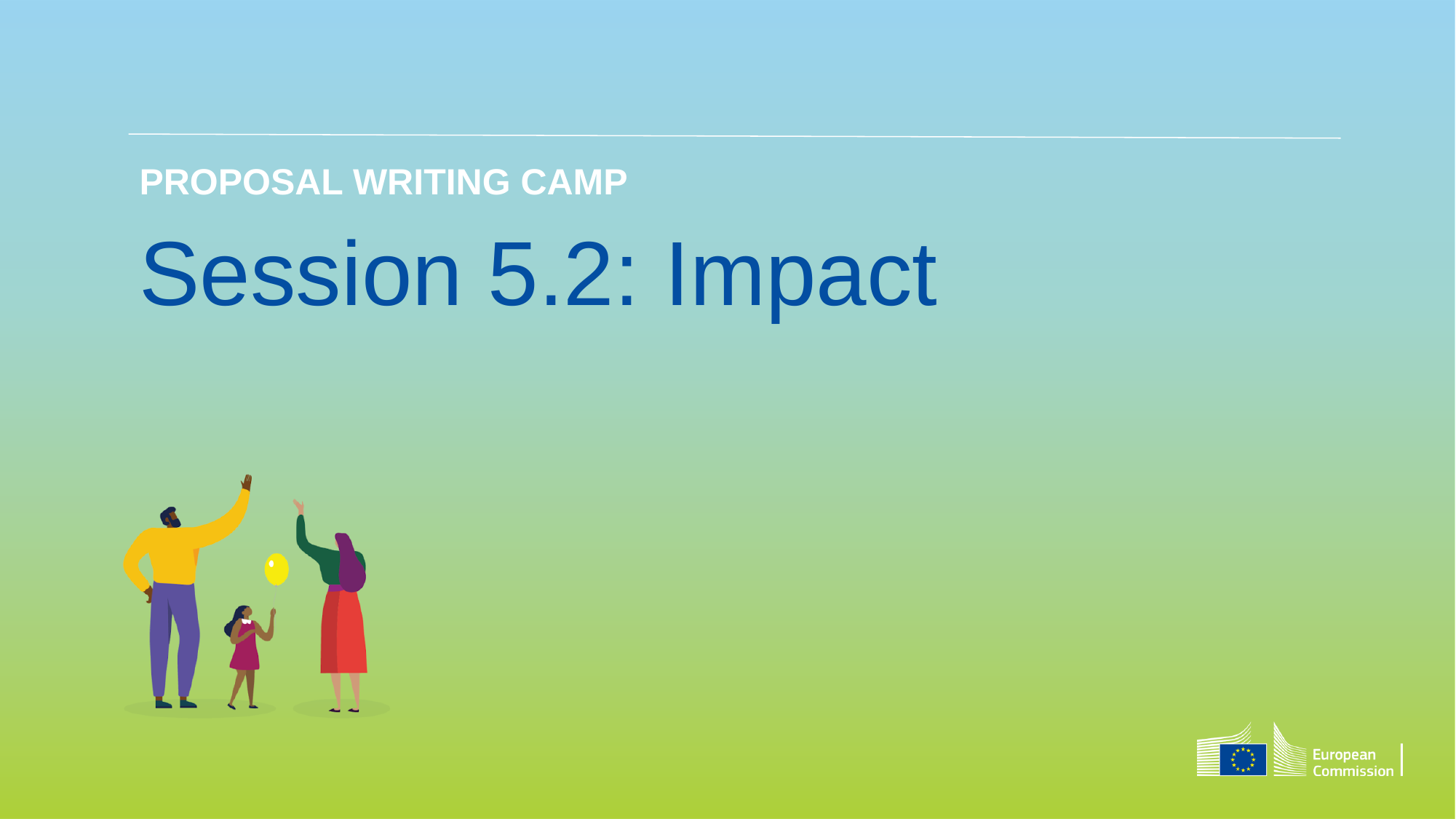

PROPOSAL WRITING CAMP
# Session 5.2: Impact